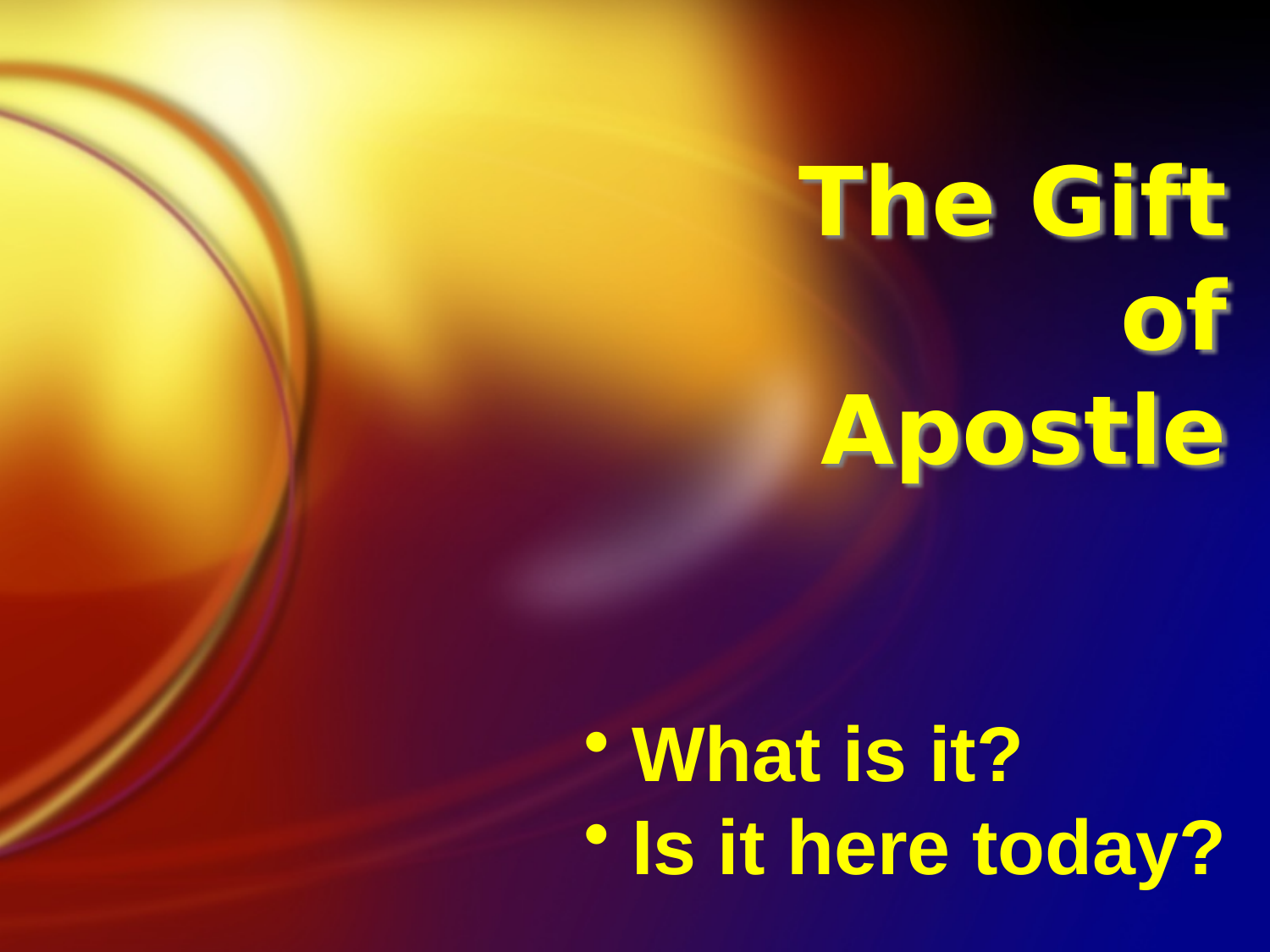

The Gift of Apostle
What is it?
Is it here today?